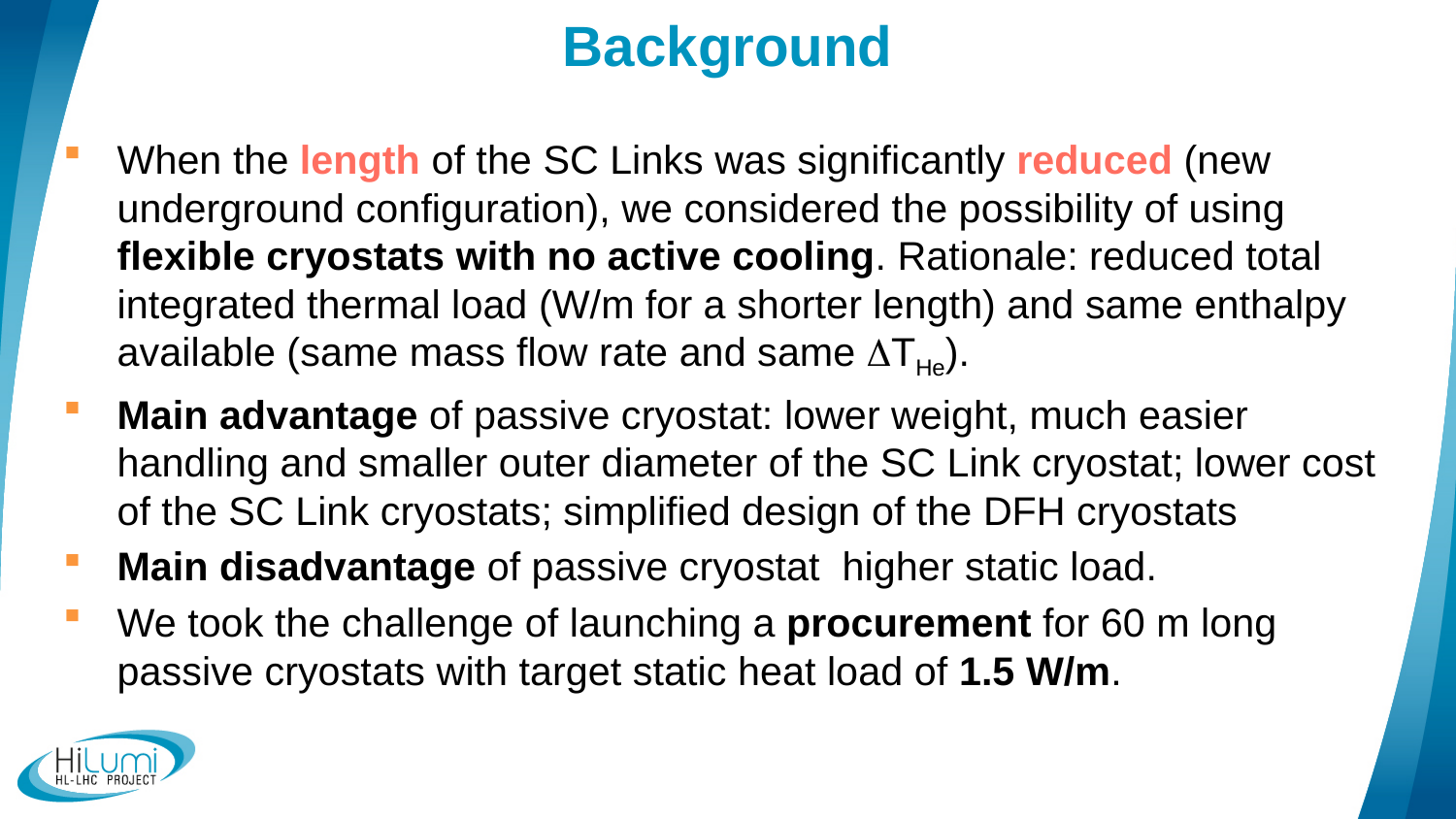

# Background
When the length of the SC Links was significantly reduced (new underground configuration), we considered the possibility of using flexible cryostats with no active cooling. Rationale: reduced total integrated thermal load (W/m for a shorter length) and same enthalpy available (same mass flow rate and same ΔTHe).
Main advantage of passive cryostat: lower weight, much easier handling and smaller outer diameter of the SC Link cryostat; lower cost of the SC Link cryostats; simplified design of the DFH cryostats
Main disadvantage of passive cryostat  higher static load.
We took the challenge of launching a procurement for 60 m long passive cryostats with target static heat load of 1.5 W/m.